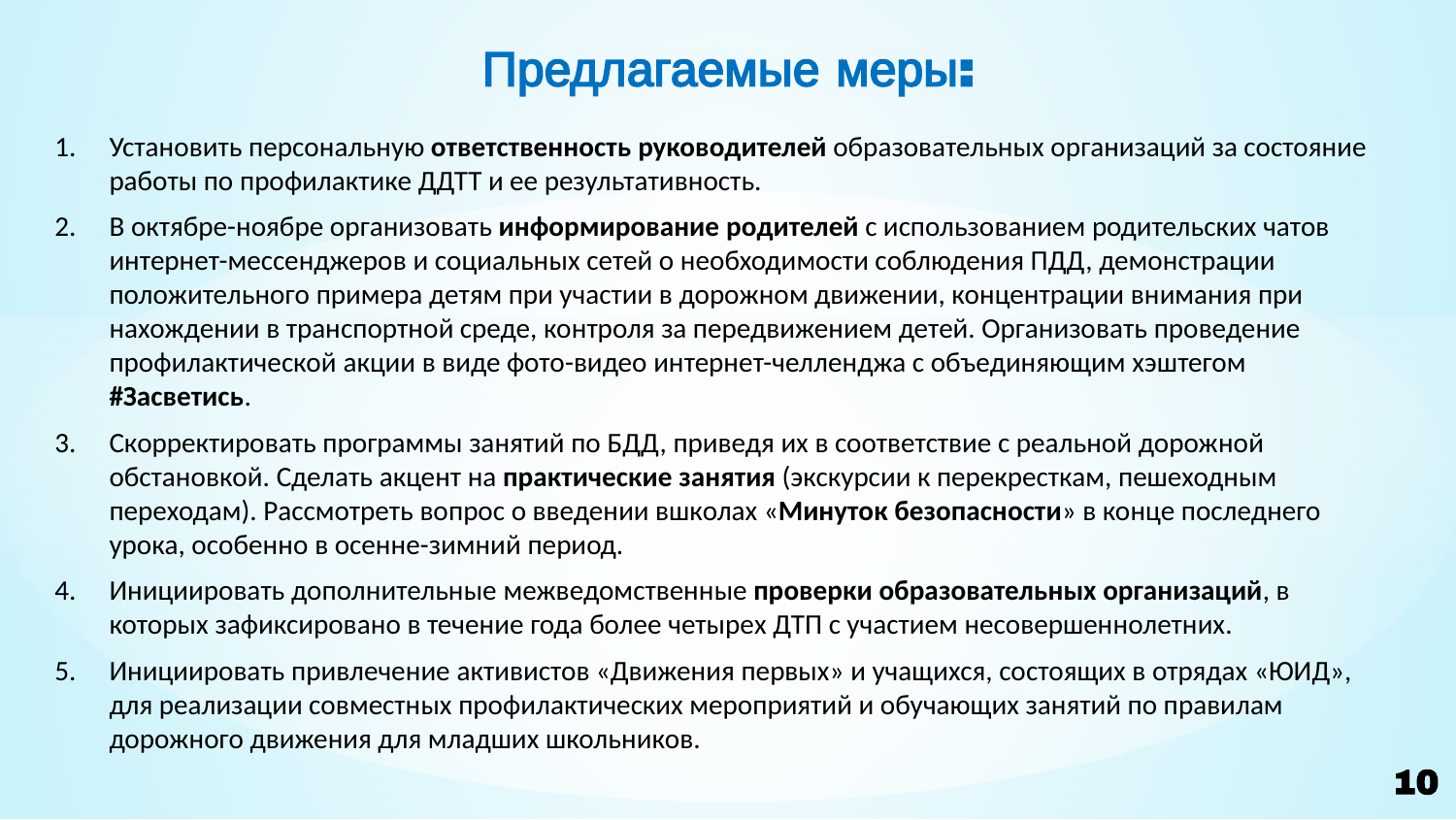

Предлагаемые меры:
Установить персональную ответственность руководителей образовательных организаций за состояние работы по профилактике ДДТТ и ее результативность.
В октябре-ноябре организовать информирование родителей с использованием родительских чатов интернет-мессенджеров и социальных сетей о необходимости соблюдения ПДД, демонстрации положительного примера детям при участии в дорожном движении, концентрации внимания при нахождении в транспортной среде, контроля за передвижением детей. Организовать проведение профилактической акции в виде фото-видео интернет-челленджа с объединяющим хэштегом #Засветись.
Скорректировать программы занятий по БДД, приведя их в соответствие с реальной дорожной обстановкой. Сделать акцент на практические занятия (экскурсии к перекресткам, пешеходным переходам). Рассмотреть вопрос о введении вшколах «Минуток безопасности» в конце последнего урока, особенно в осенне-зимний период.
Инициировать дополнительные межведомственные проверки образовательных организаций, в которых зафиксировано в течение года более четырех ДТП с участием несовершеннолетних.
Инициировать привлечение активистов «Движения первых» и учащихся, состоящих в отрядах «ЮИД», для реализации совместных профилактических мероприятий и обучающих занятий по правилам дорожного движения для младших школьников.
10